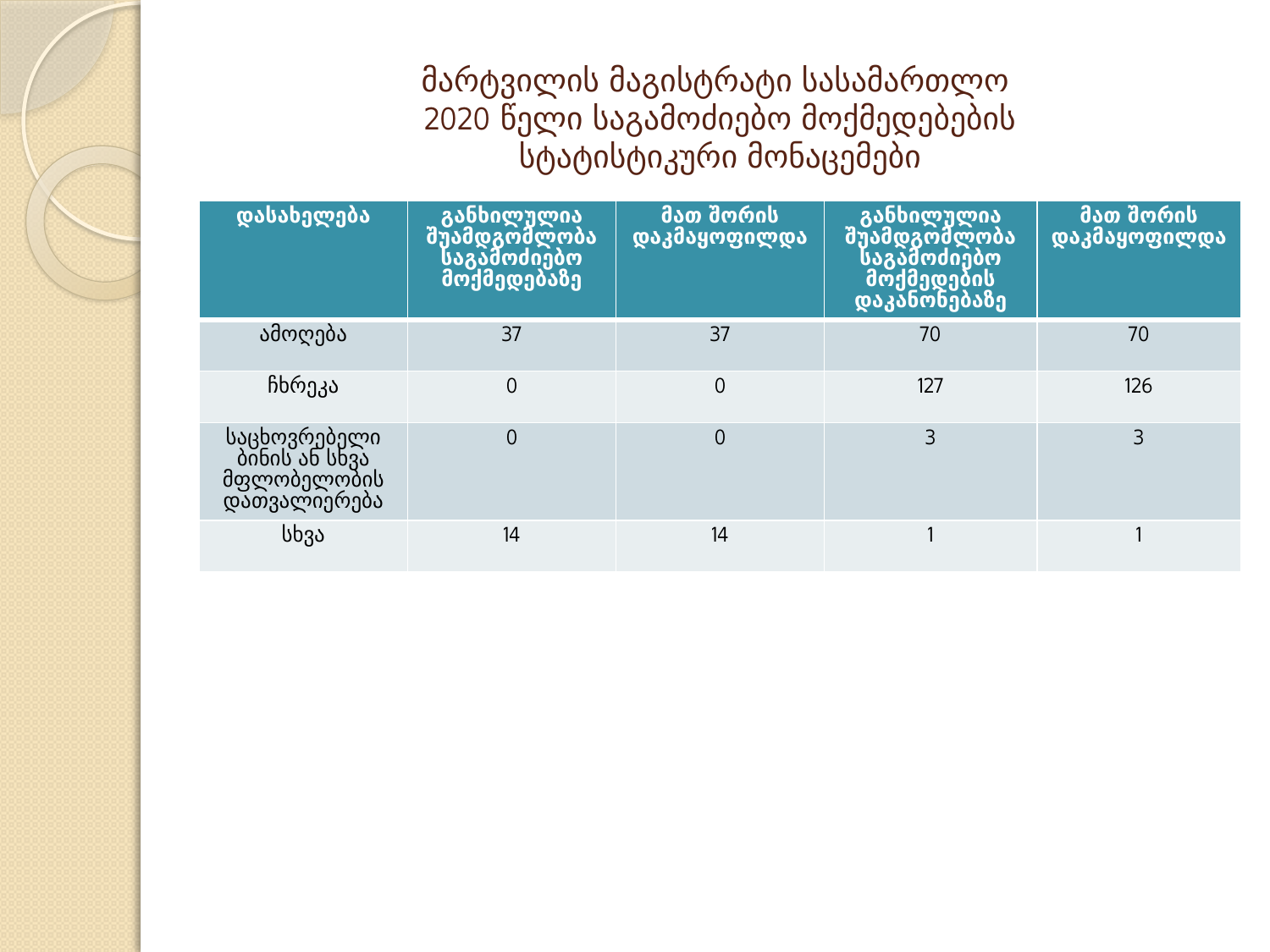

# მარტვილის მაგისტრატი სასამართლო 2020 წელი საგამოძიებო მოქმედებების სტატისტიკური მონაცემები
| დასახელება | განხილულია შუამდგომლობა საგამოძიებო მოქმედებაზე | მათ შორის დაკმაყოფილდა | განხილულია შუამდგომლობა საგამოძიებო მოქმედების დაკანონებაზე | მათ შორის დაკმაყოფილდა |
| --- | --- | --- | --- | --- |
| ამოღება | 37 | 37 | 70 | 70 |
| ჩხრეკა | 0 | 0 | 127 | 126 |
| საცხოვრებელი ბინის ან სხვა მფლობელობის დათვალიერება | 0 | 0 | 3 | 3 |
| სხვა | 14 | 14 | 1 | 1 |